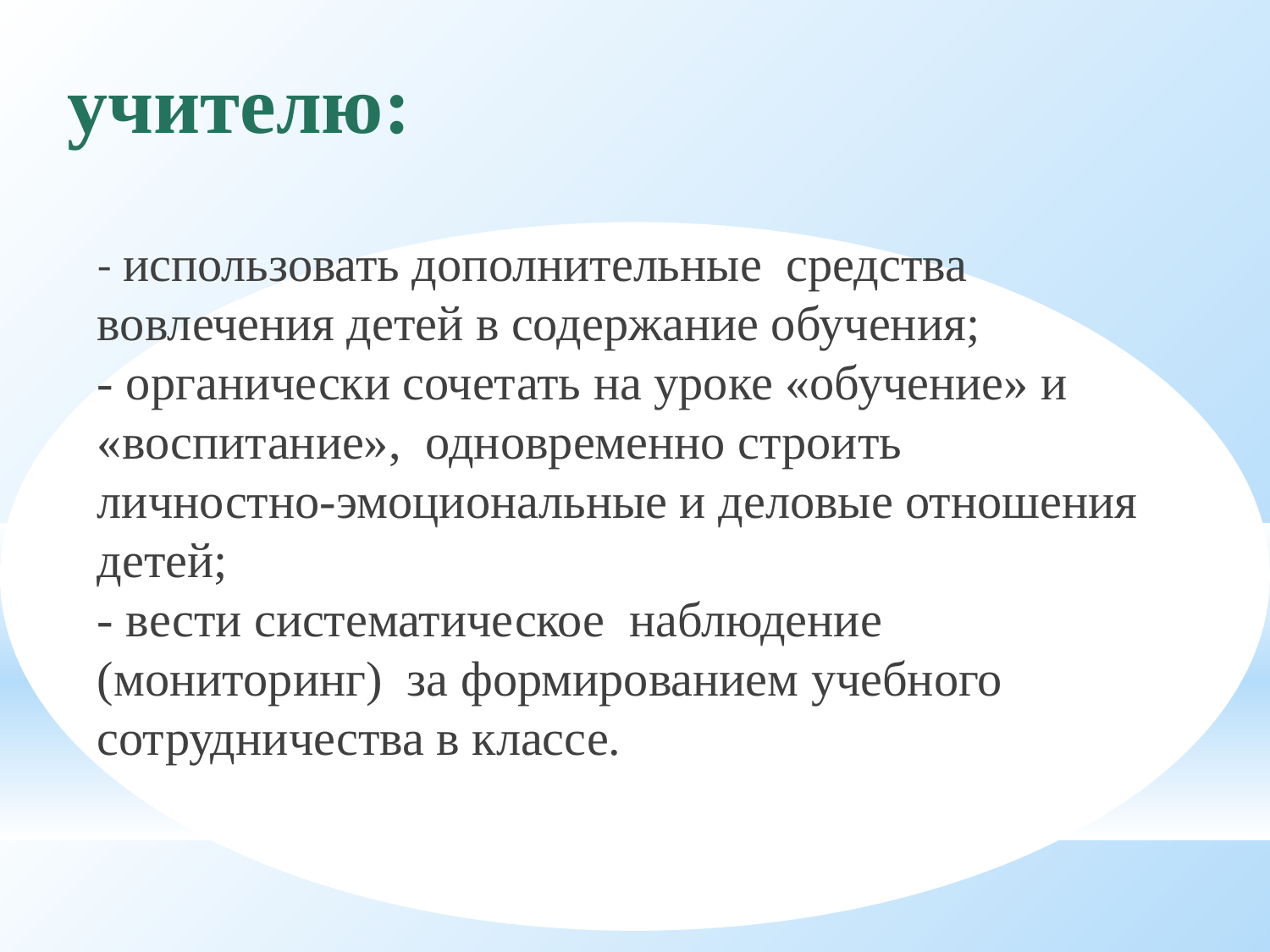

учителю:

- использовать дополнительные  средства вовлечения детей в содержание обучения;
- органически сочетать на уроке «обучение» и «воспитание»,  одновременно строить личностно-эмоциональные и деловые отношения детей;
- вести систематическое  наблюдение (мониторинг)  за формированием учебного сотрудничества в классе.